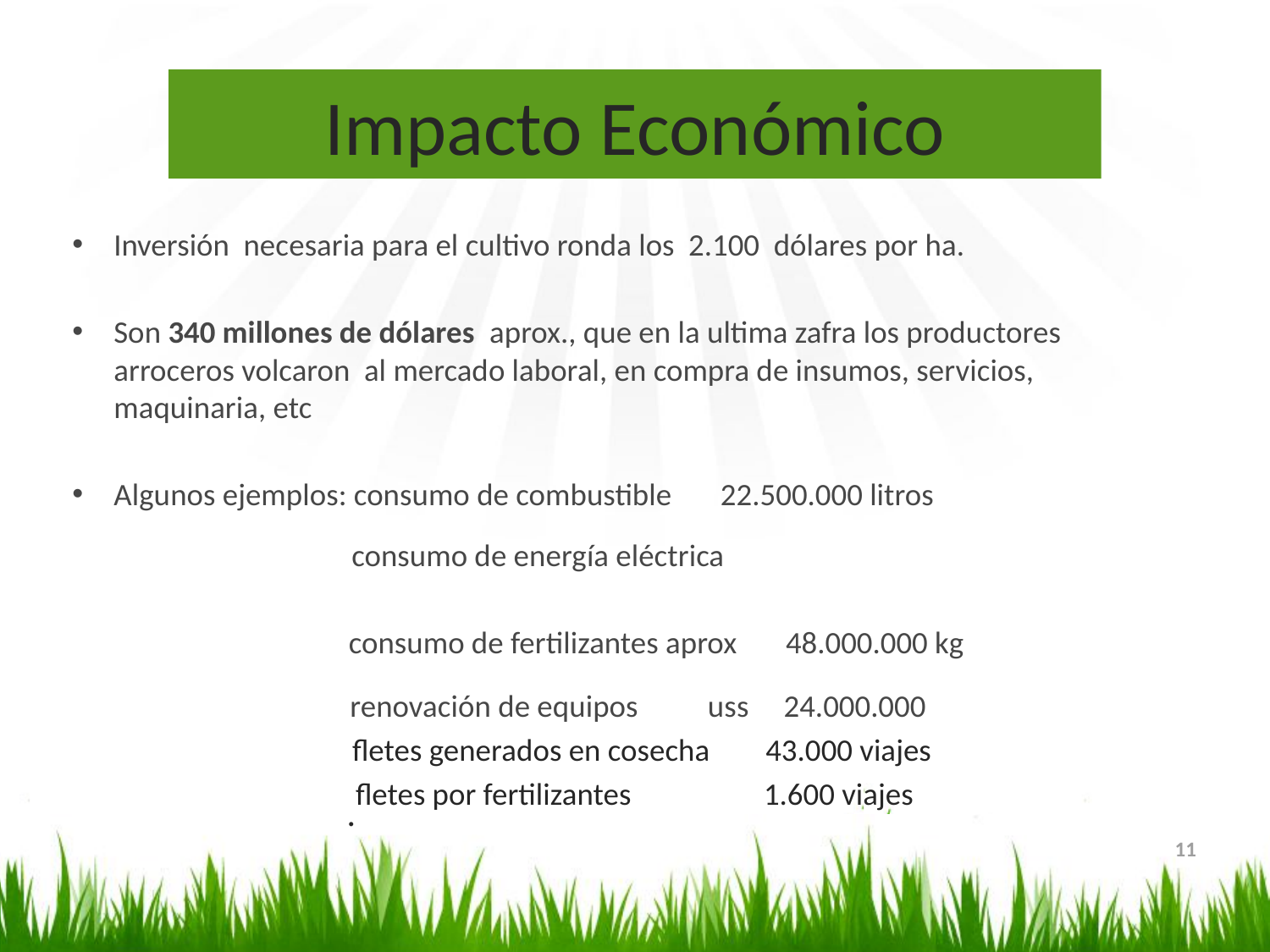

# Impacto Económico
Inversión  necesaria para el cultivo ronda los  2.100  dólares por ha.

Son 340 millones de dólares  aprox., que en la ultima zafra los productores arroceros volcaron  al mercado laboral, en compra de insumos, servicios, maquinaria, etc

Algunos ejemplos: consumo de combustible       22.500.000 litros

                                        consumo de energía eléctrica

consumo de fertilizantes aprox       48.000.000 kg

           renovación de equipos          uss     24.000.000
 fletes generados en cosecha        43.000 viajes
 fletes por fertilizantes                   1.600 viajes

11